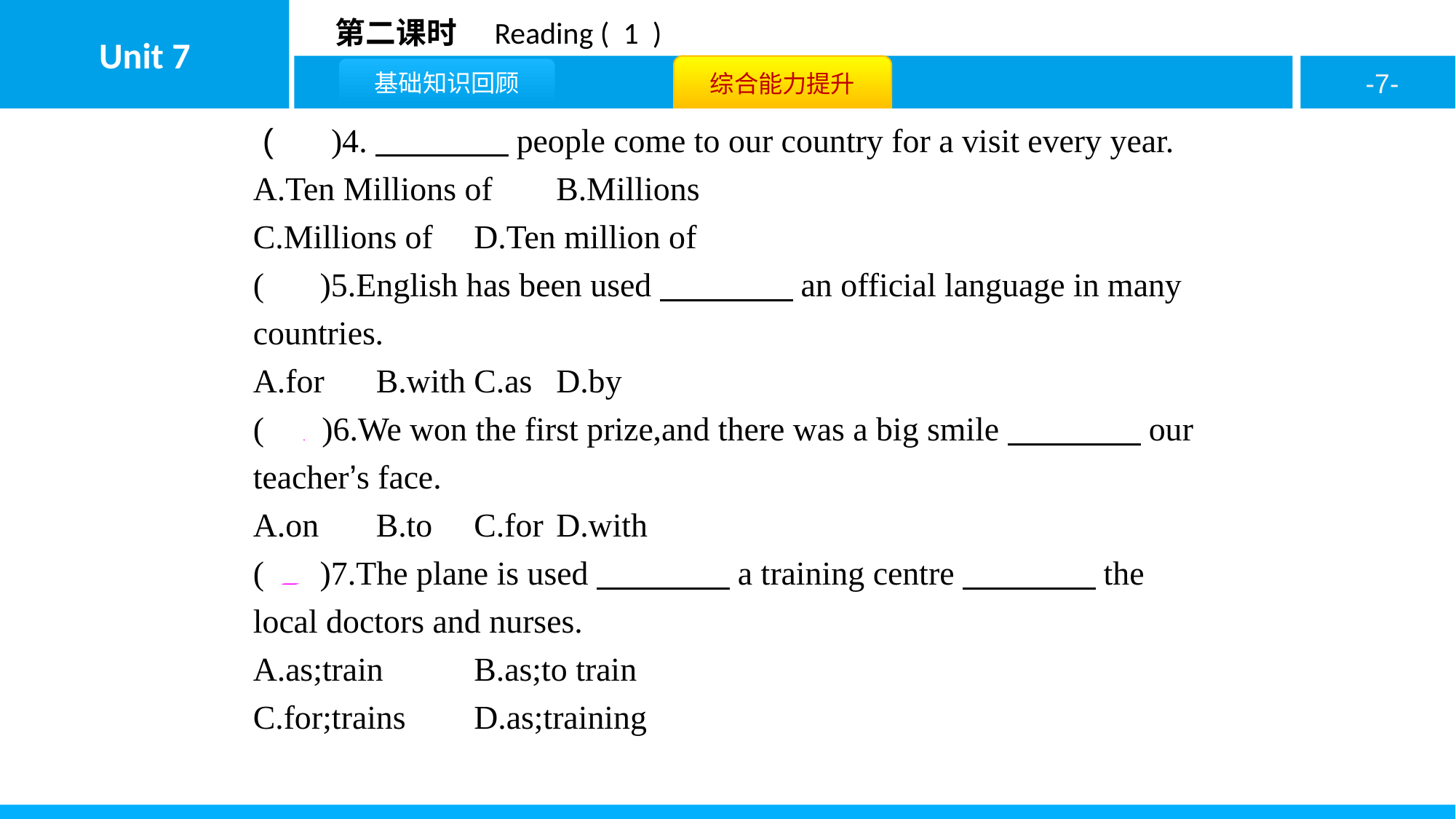

(  C  )4.　　　　people come to our country for a visit every year.
A.Ten Millions of	B.Millions
C.Millions of	D.Ten million of
(  C  )5.English has been used　　　　an official language in many countries.
A.for	B.with	C.as	D.by
(  A  )6.We won the first prize,and there was a big smile　　　　our teacher’s face.
A.on	B.to	C.for	D.with
(  B  )7.The plane is used　　　　a training centre　　　　the local doctors and nurses.
A.as;train	B.as;to train
C.for;trains	D.as;training